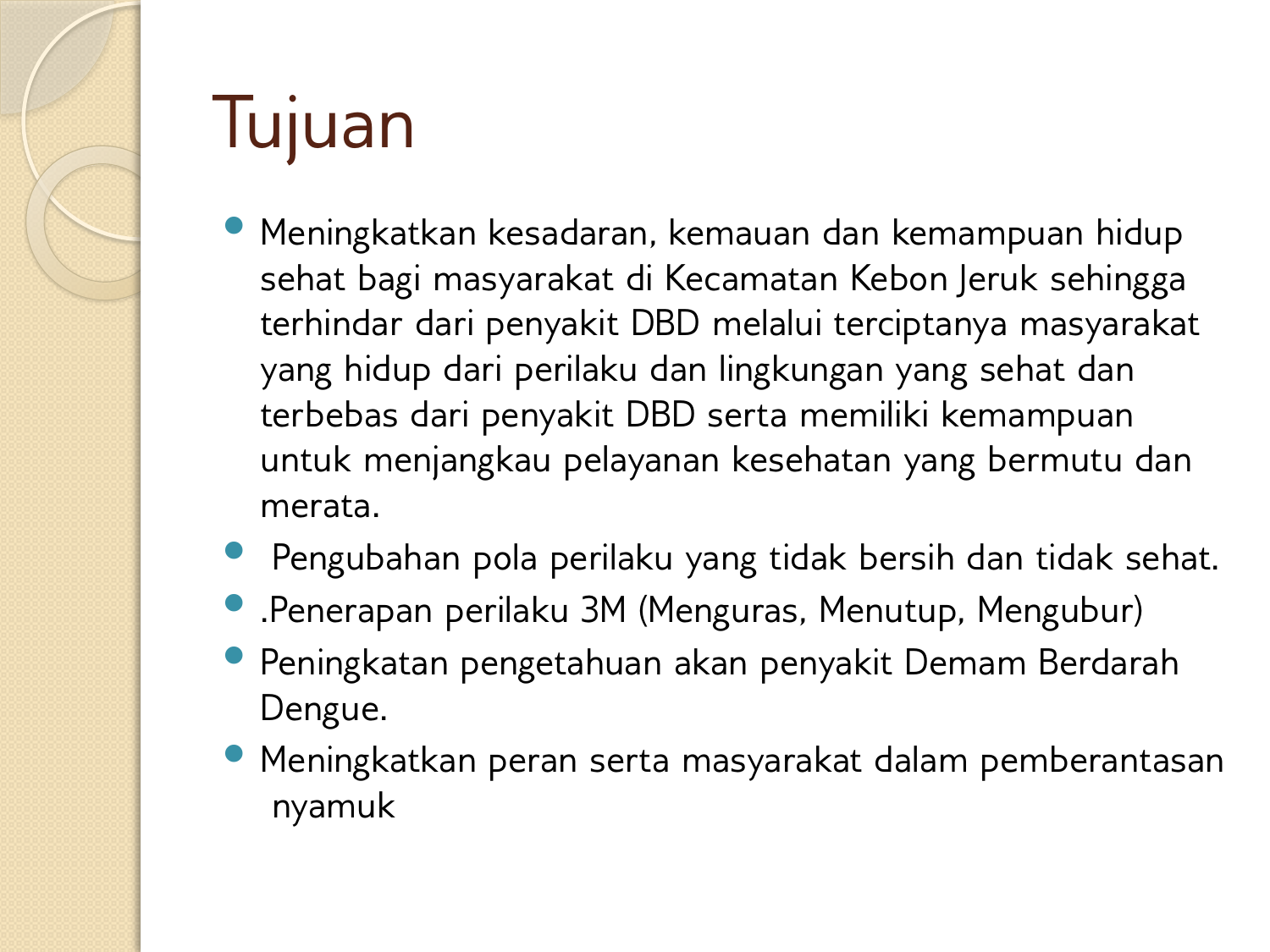

# Tujuan
Meningkatkan kesadaran, kemauan dan kemampuan hidup sehat bagi masyarakat di Kecamatan Kebon Jeruk sehingga terhindar dari penyakit DBD melalui terciptanya masyarakat yang hidup dari perilaku dan lingkungan yang sehat dan terbebas dari penyakit DBD serta memiliki kemampuan untuk menjangkau pelayanan kesehatan yang bermutu dan merata.
 Pengubahan pola perilaku yang tidak bersih dan tidak sehat.
.Penerapan perilaku 3M (Menguras, Menutup, Mengubur)
Peningkatan pengetahuan akan penyakit Demam Berdarah Dengue.
Meningkatkan peran serta masyarakat dalam pemberantasan  nyamuk